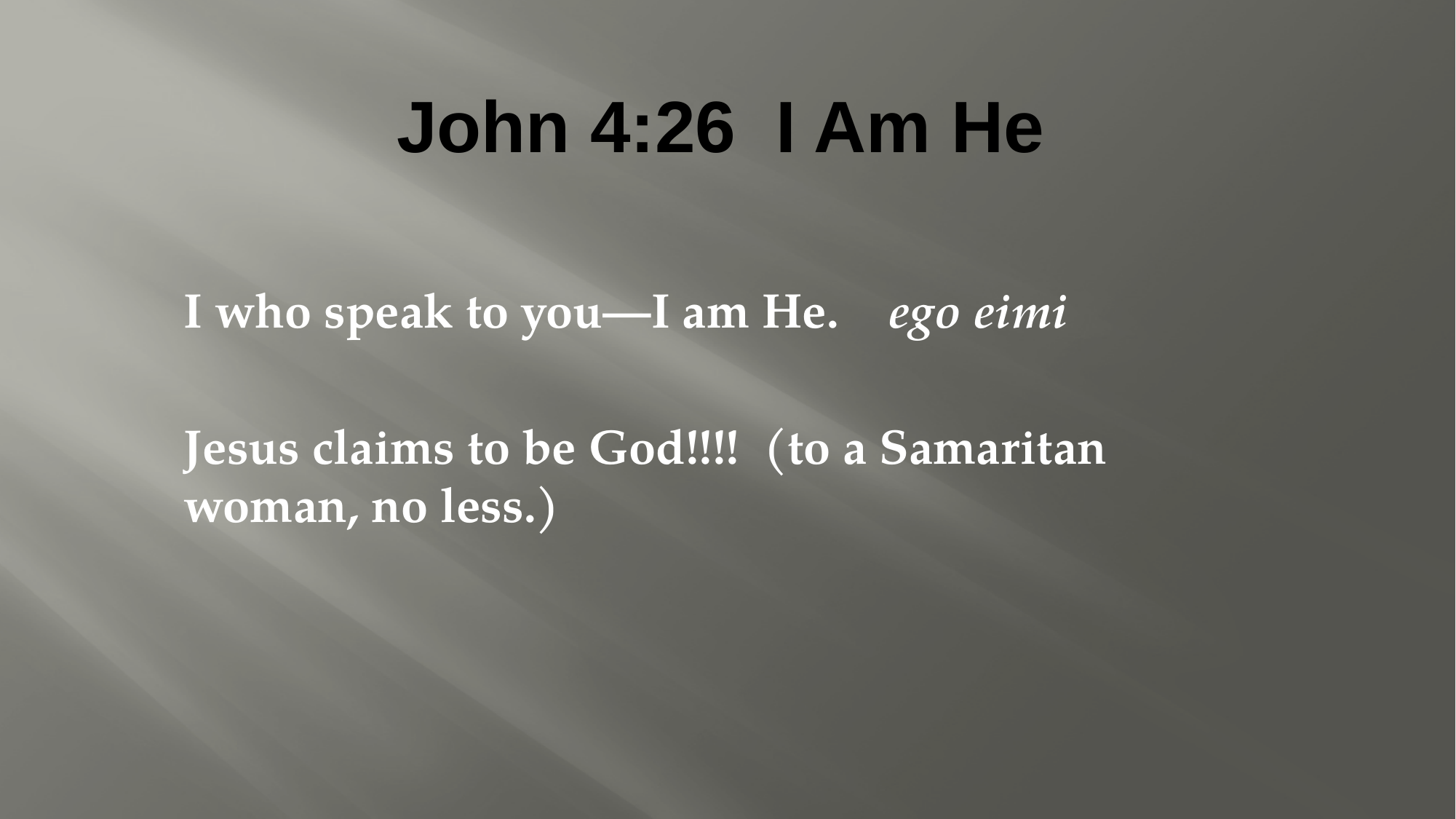

# John 4:26  I Am He

I who speak to you—I am He.    ego eimi

Jesus claims to be God!!!!  (to a Samaritan woman, no less.)